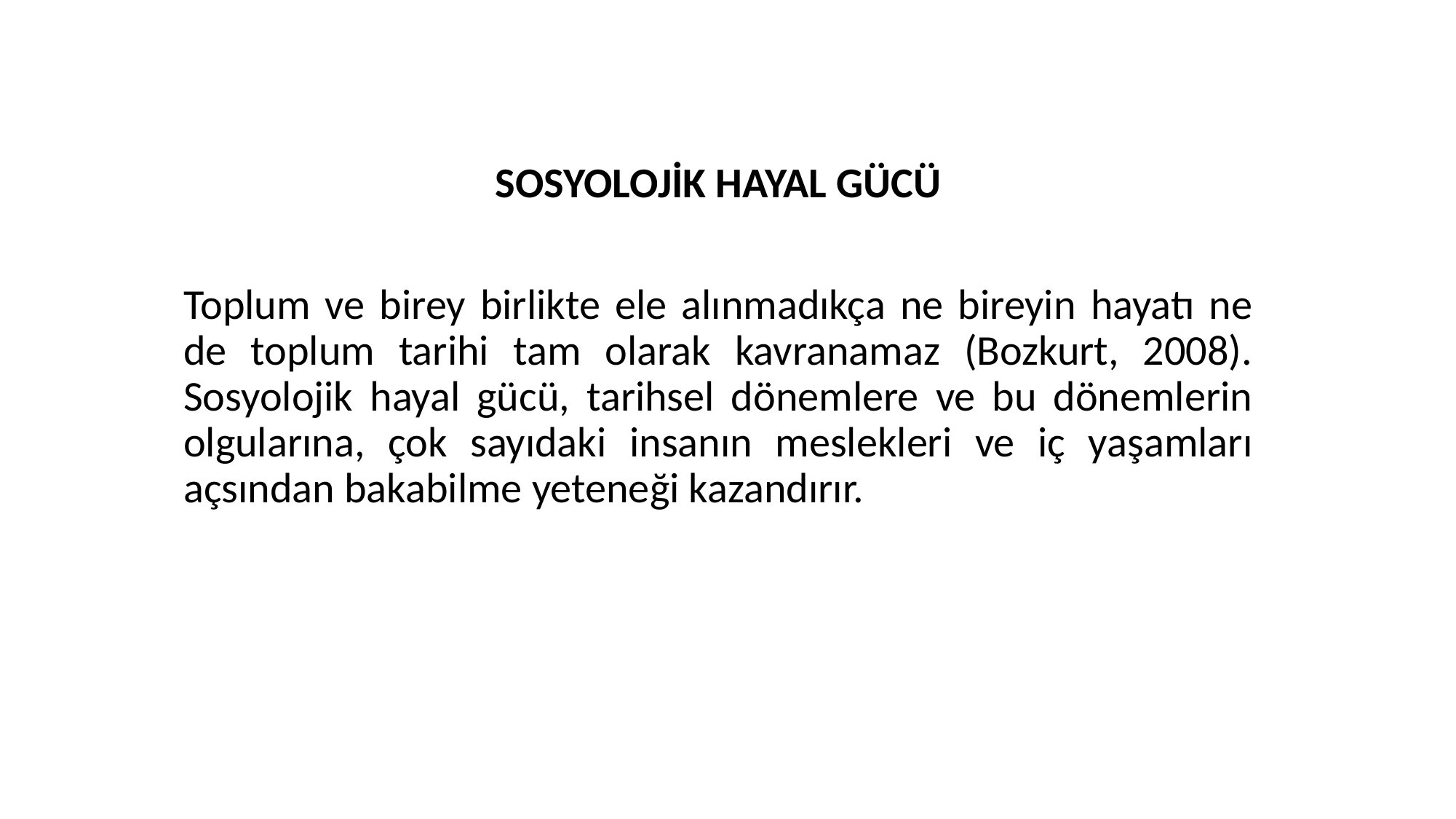

SOSYOLOJİK HAYAL GÜCÜ

Toplum ve birey birlikte ele alınmadıkça ne bireyin hayatı ne de toplum tarihi tam olarak kavranamaz (Bozkurt, 2008). Sosyolojik hayal gücü, tarihsel dönemlere ve bu dönemlerin olgularına, çok sayıdaki insanın meslekleri ve iç yaşamları açsından bakabilme yeteneği kazandırır.